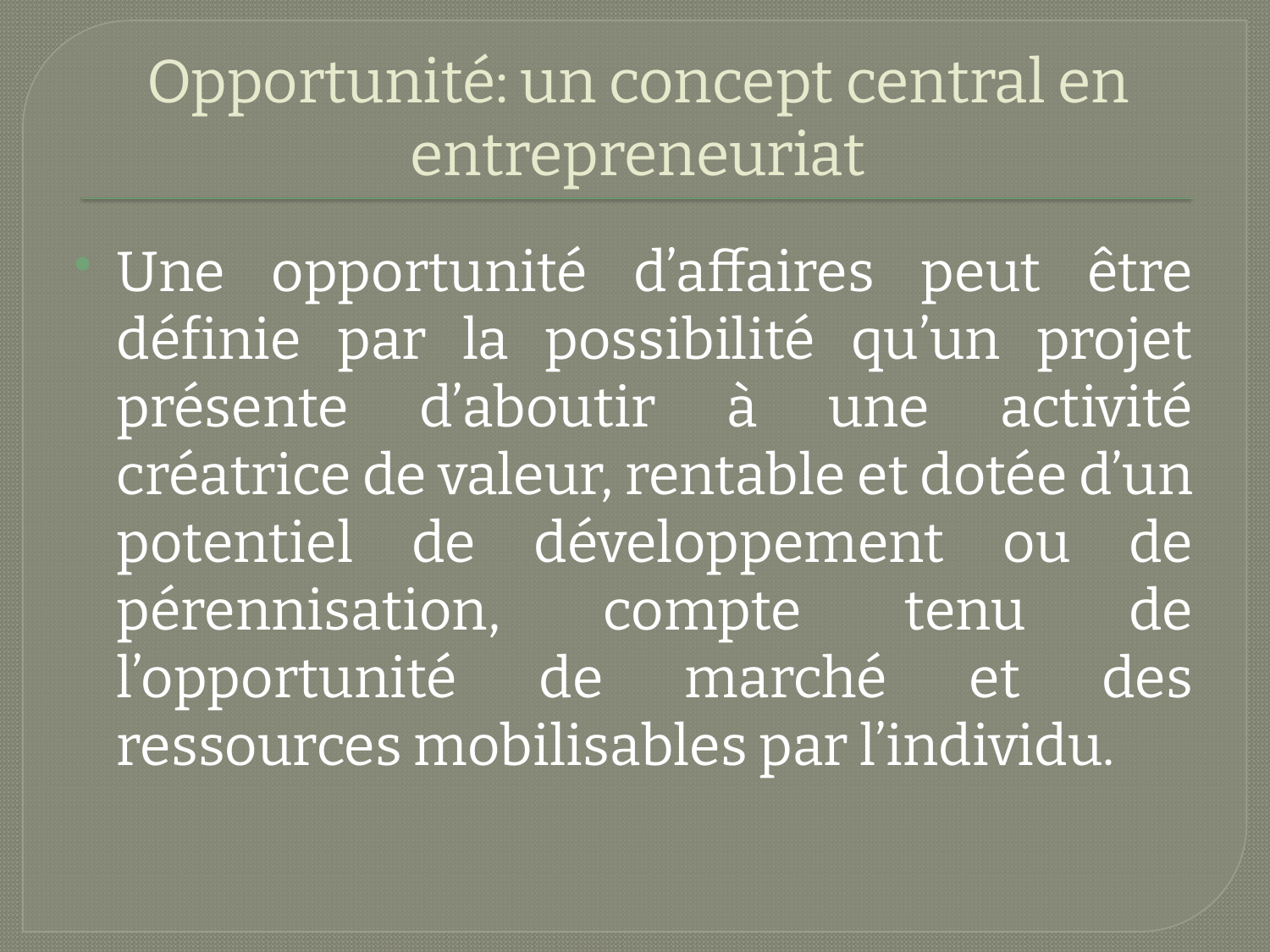

# Opportunité: un concept central en entrepreneuriat
Une opportunité d’affaires peut être définie par la possibilité qu’un projet présente d’aboutir à une activité créatrice de valeur, rentable et dotée d’un potentiel de développement ou de pérennisation, compte tenu de l’opportunité de marché et des ressources mobilisables par l’individu.